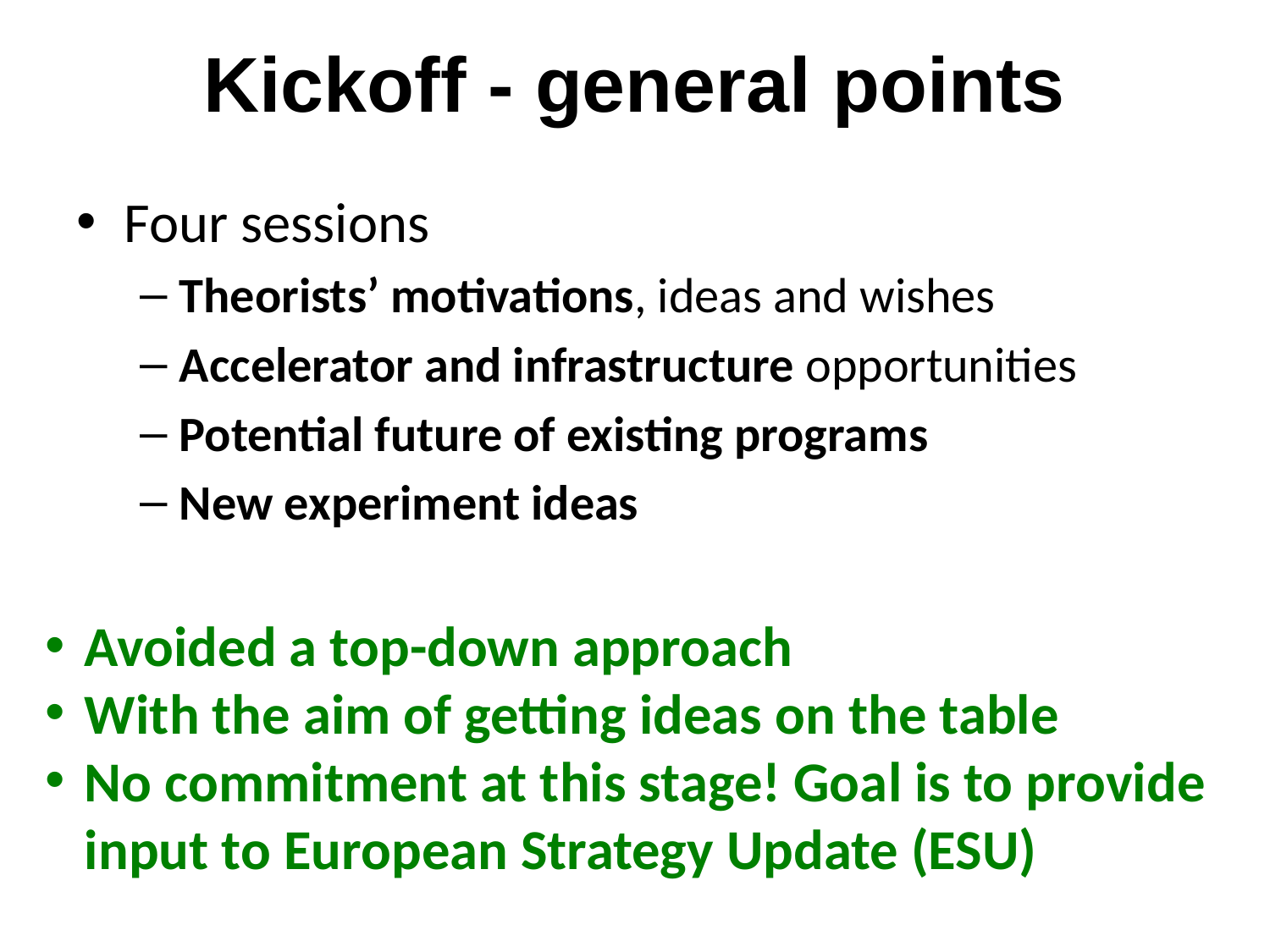

# Kickoff - general points
Four sessions
Theorists’ motivations, ideas and wishes
Accelerator and infrastructure opportunities
Potential future of existing programs
New experiment ideas
Avoided a top-down approach
With the aim of getting ideas on the table
No commitment at this stage! Goal is to provide input to European Strategy Update (ESU)